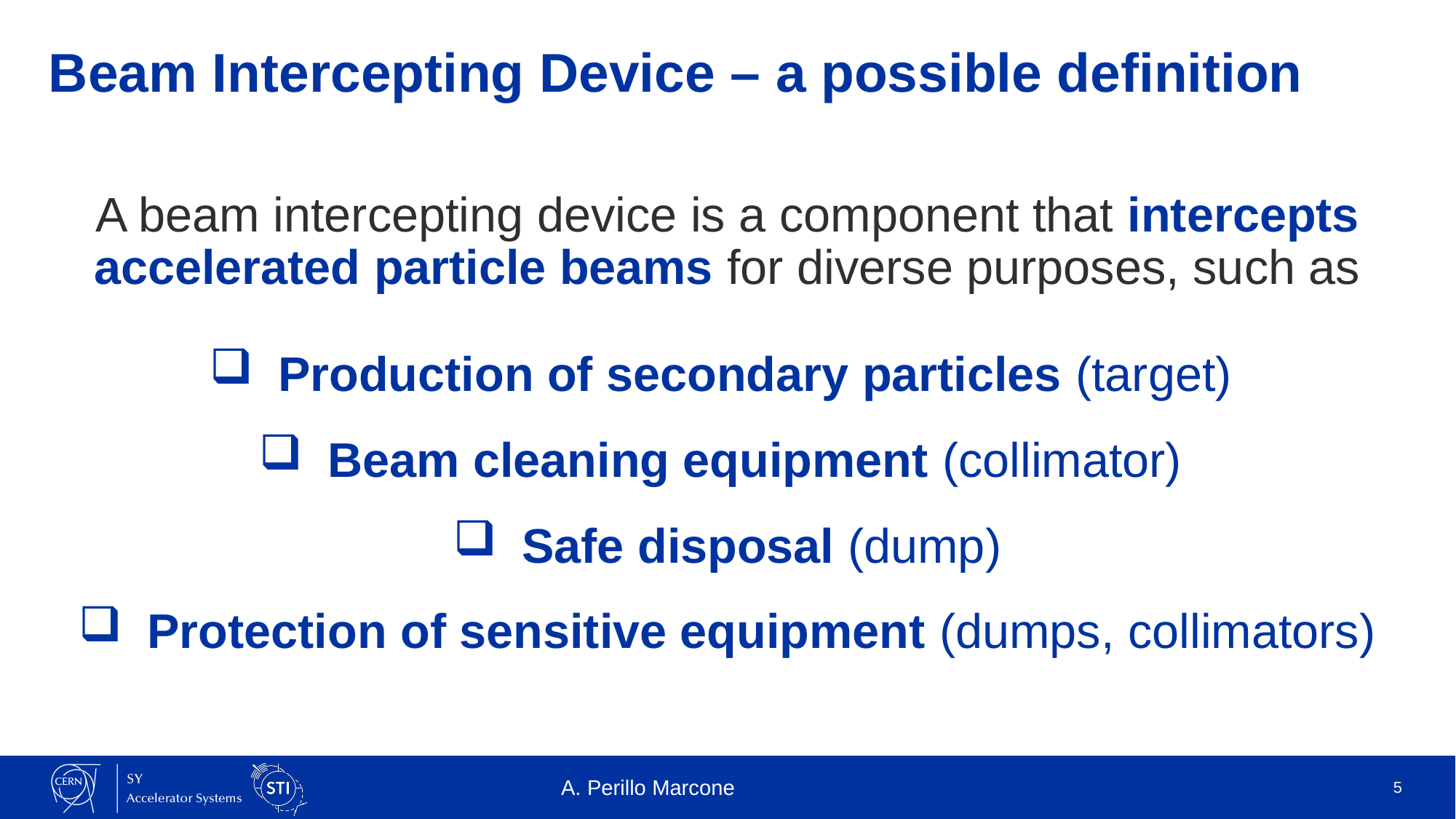

# Beam Intercepting Device – a possible definition
A beam intercepting device is a component that intercepts accelerated particle beams for diverse purposes, such as
Production of secondary particles (target)
Beam cleaning equipment (collimator)
Safe disposal (dump)
Protection of sensitive equipment (dumps, collimators)
A. Perillo Marcone
5